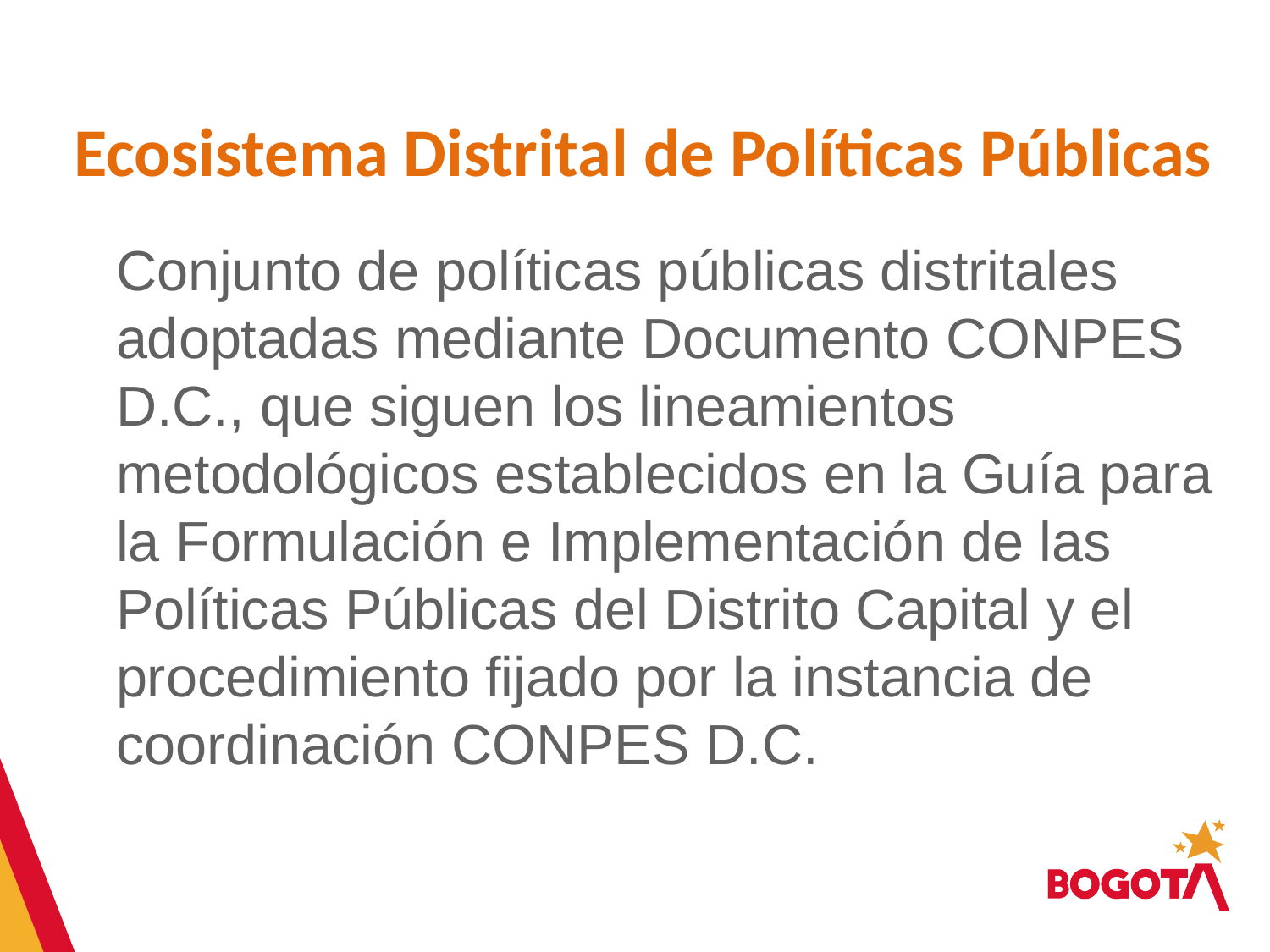

# Ecosistema Distrital de Políticas Públicas
Conjunto de políticas públicas distritales adoptadas mediante Documento CONPES D.C., que siguen los lineamientos metodológicos establecidos en la Guía para la Formulación e Implementación de las Políticas Públicas del Distrito Capital y el procedimiento fijado por la instancia de coordinación CONPES D.C.